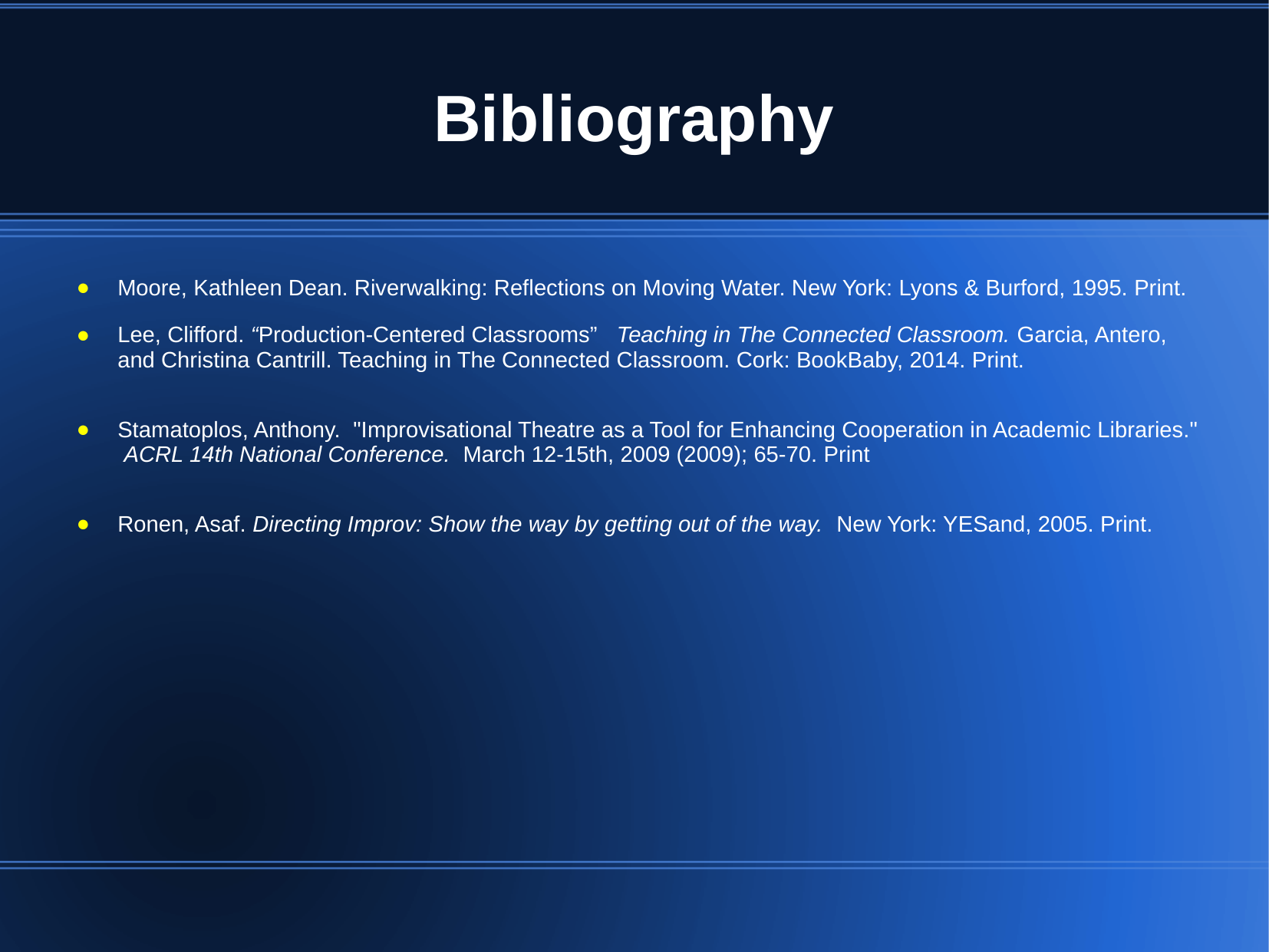

# Bibliography
Moore, Kathleen Dean. Riverwalking: Reflections on Moving Water. New York: Lyons & Burford, 1995. Print.
Lee, Clifford. “Production-Centered Classrooms”   Teaching in The Connected Classroom. Garcia, Antero, and Christina Cantrill. Teaching in The Connected Classroom. Cork: BookBaby, 2014. Print.
Stamatoplos, Anthony.  "Improvisational Theatre as a Tool for Enhancing Cooperation in Academic Libraries."  ACRL 14th National Conference.  March 12-15th, 2009 (2009); 65-70. Print
Ronen, Asaf. Directing Improv: Show the way by getting out of the way.  New York: YESand, 2005. Print.